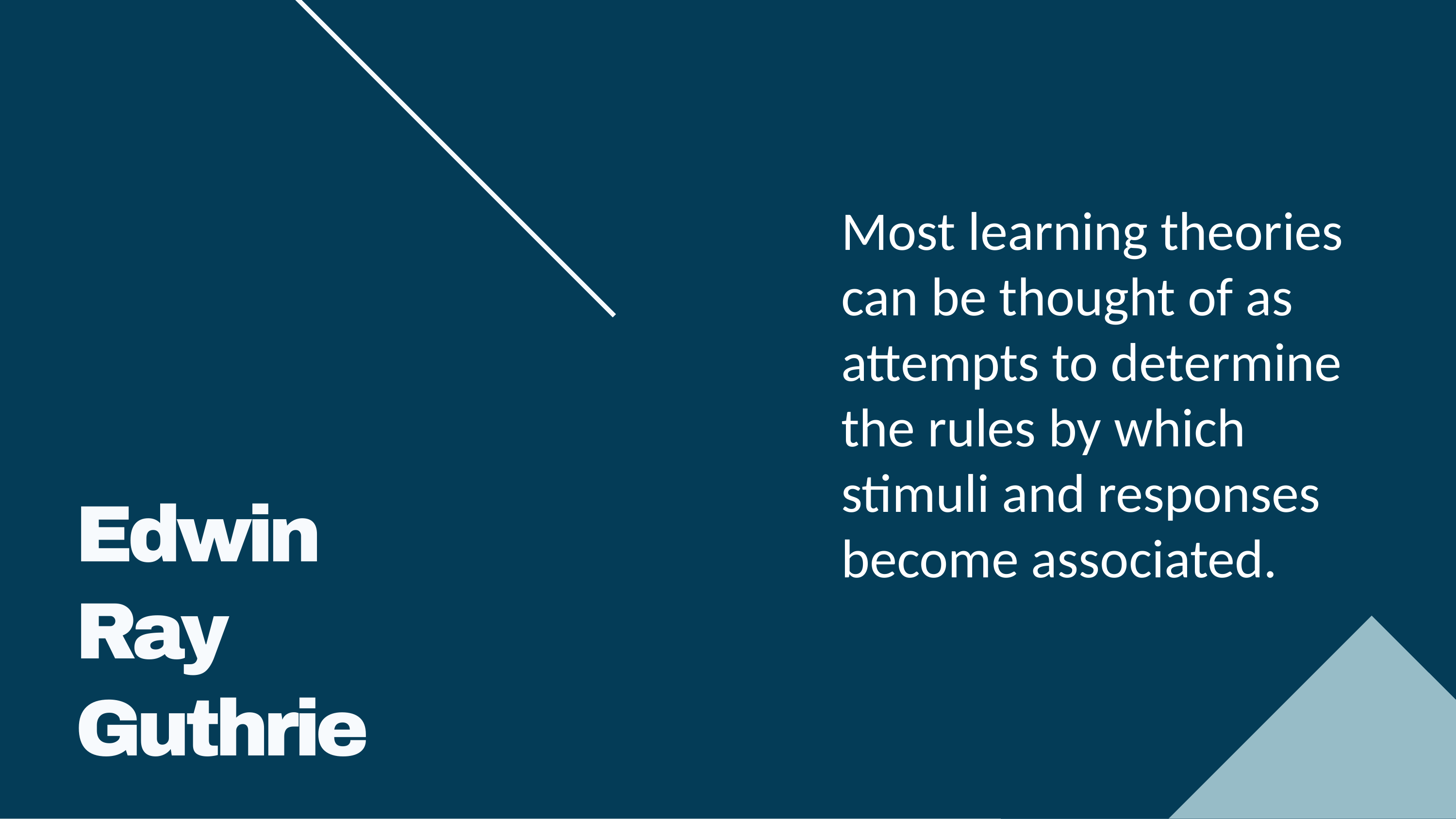

Most learning theories can be thought of as attempts to determine the rules by which stimuli and responses become associated.
Edwin Ray Guthrie